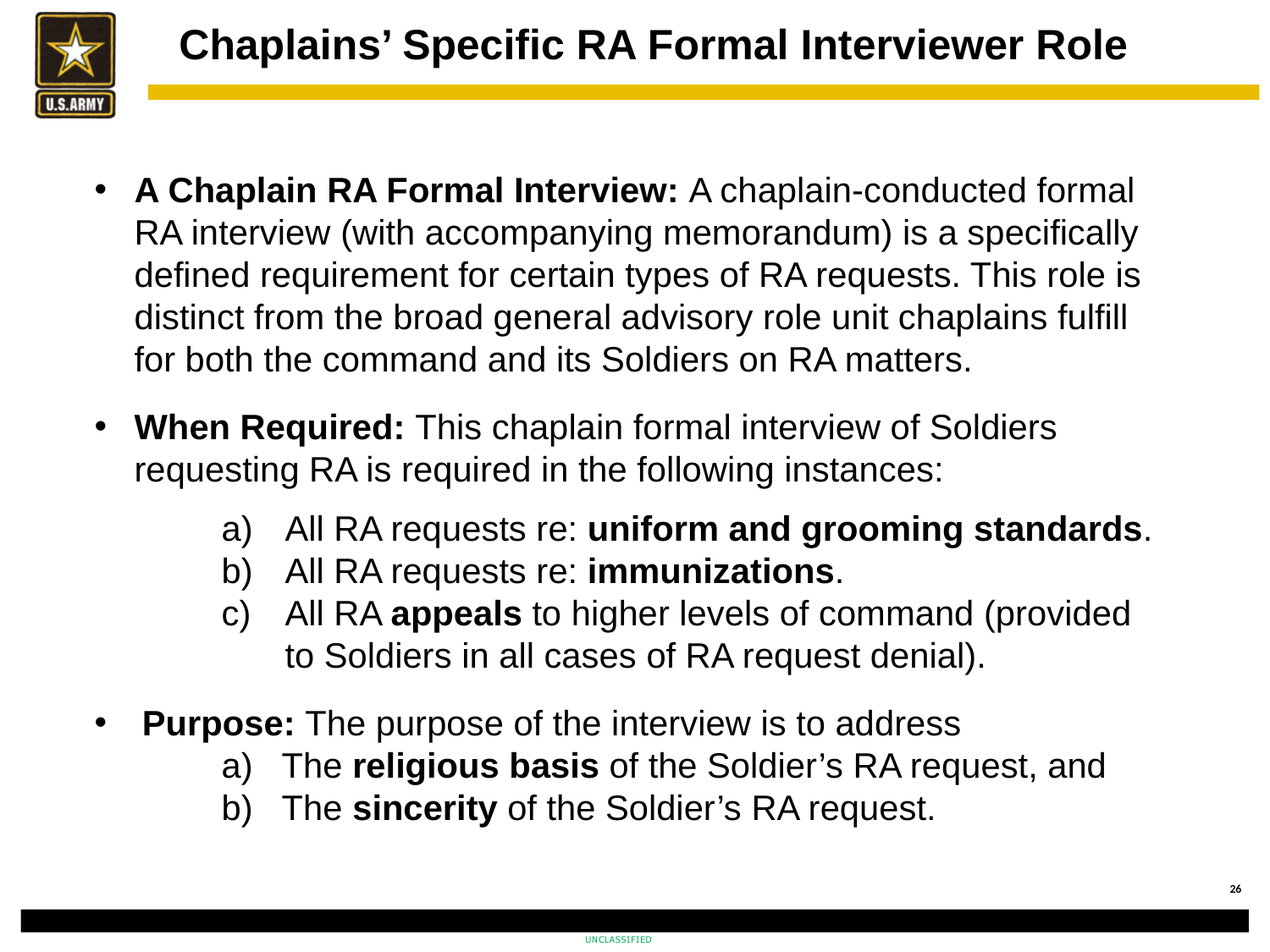

# Chaplains’ Specific RA Formal Interviewer Role
A Chaplain RA Formal Interview: A chaplain-conducted formal RA interview (with accompanying memorandum) is a specifically defined requirement for certain types of RA requests. This role is distinct from the broad general advisory role unit chaplains fulfill for both the command and its Soldiers on RA matters.

When Required: This chaplain formal interview of Soldiers requesting RA is required in the following instances:

All RA requests re: uniform and grooming standards.
All RA requests re: immunizations.
All RA appeals to higher levels of command (provided to Soldiers in all cases of RA request denial).

Purpose: The purpose of the interview is to address
a)   The religious basis of the Soldier’s RA request, and
b)   The sincerity of the Soldier’s RA request.